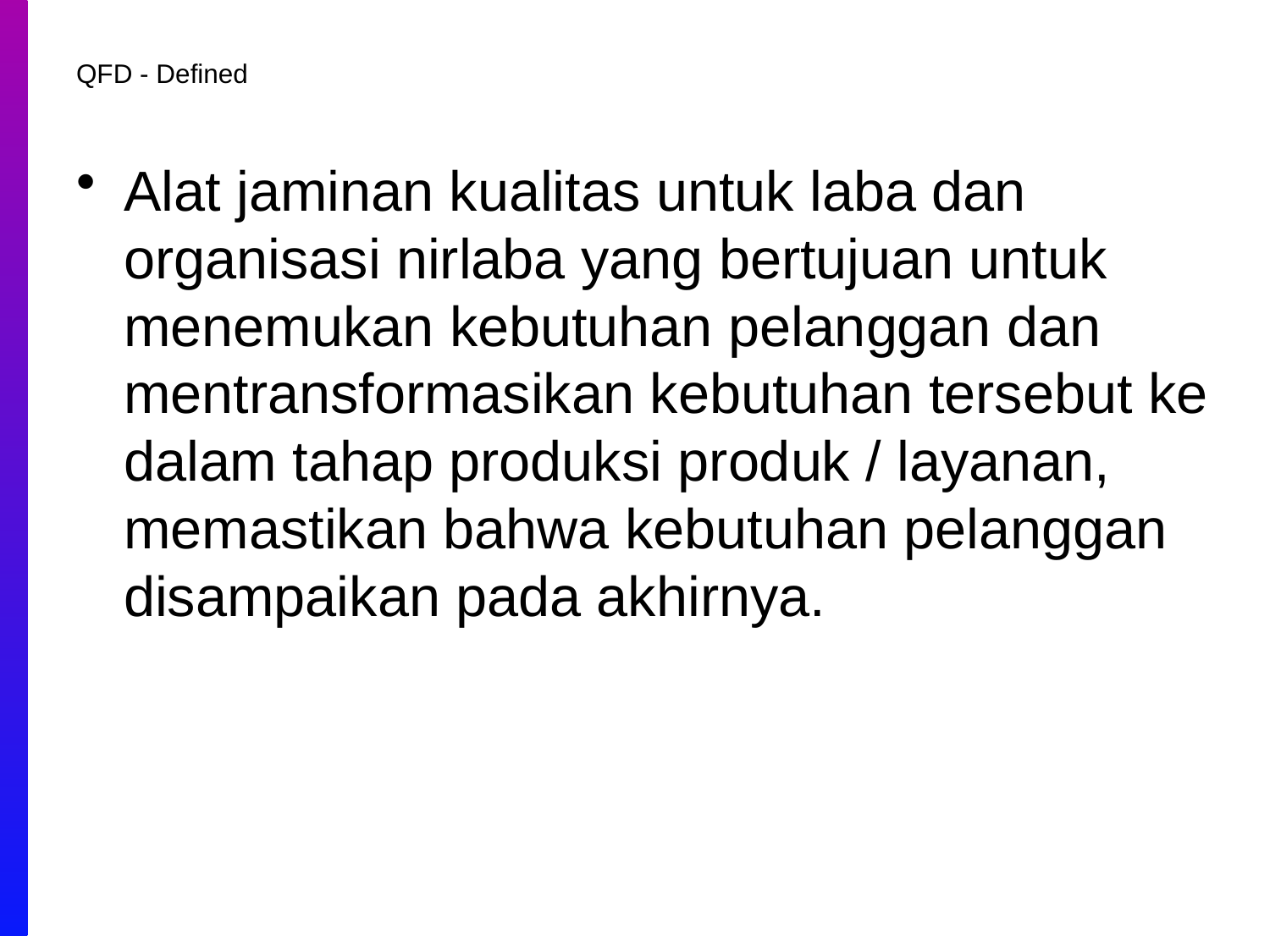

# QFD - Defined
Alat jaminan kualitas untuk laba dan organisasi nirlaba yang bertujuan untuk menemukan kebutuhan pelanggan dan mentransformasikan kebutuhan tersebut ke dalam tahap produksi produk / layanan, memastikan bahwa kebutuhan pelanggan disampaikan pada akhirnya.